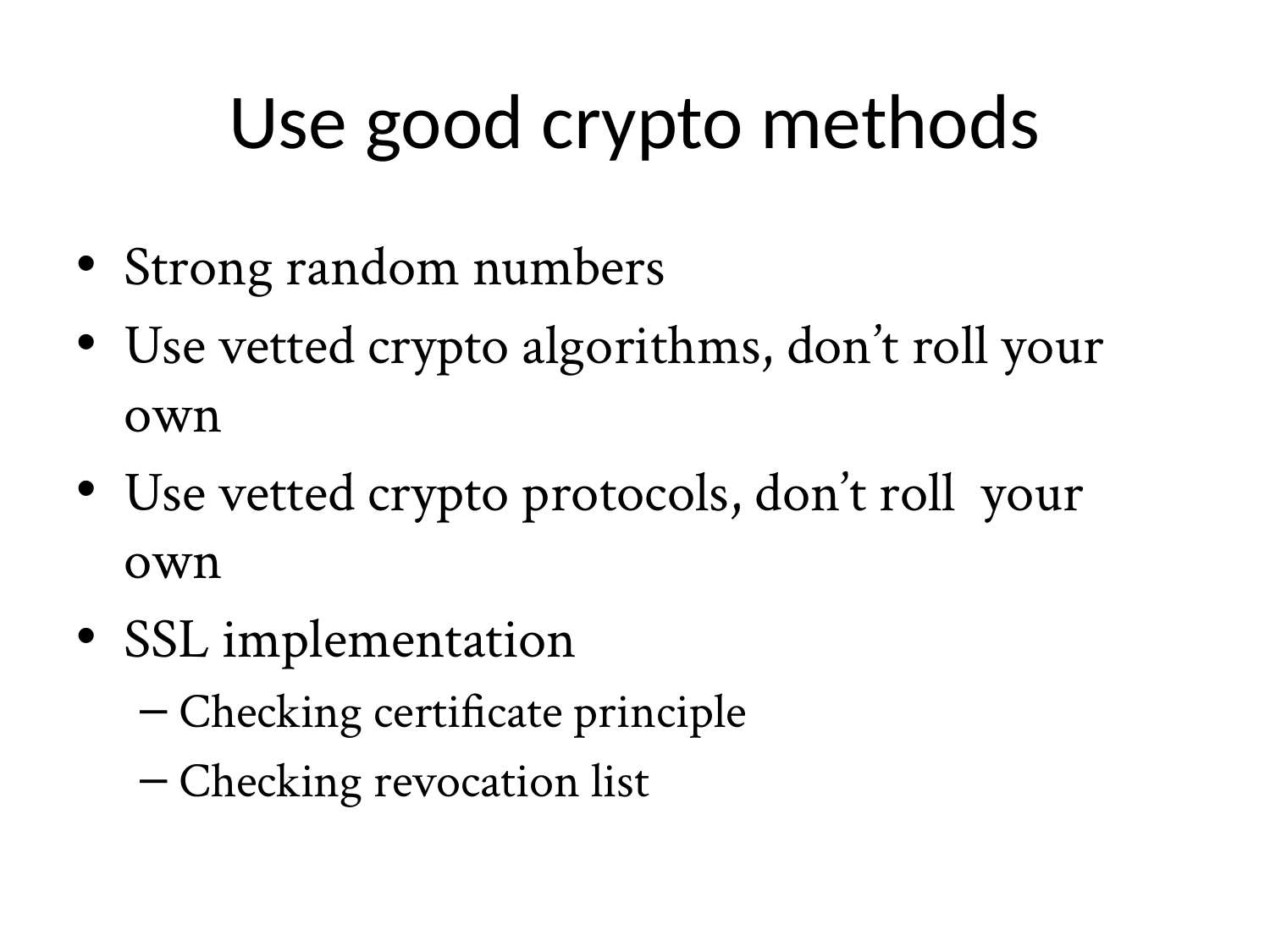

# Use good crypto methods
Strong random numbers
Use vetted crypto algorithms, don’t roll your own
Use vetted crypto protocols, don’t roll  your own
SSL implementation
Checking certificate principle
Checking revocation list